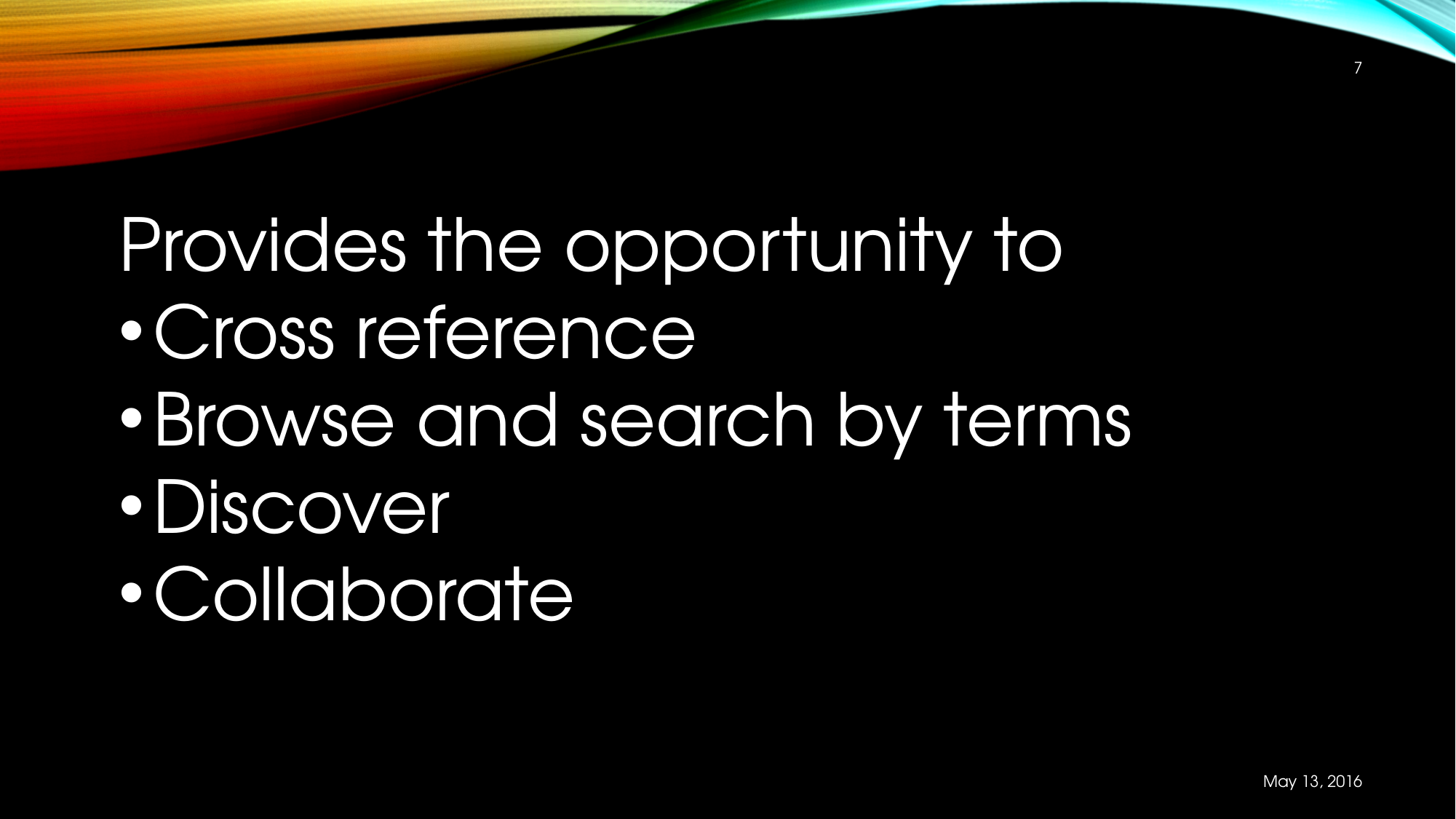

7
Provides the opportunity to
Cross reference
Browse and search by terms
Discover
Collaborate

May 13, 2016